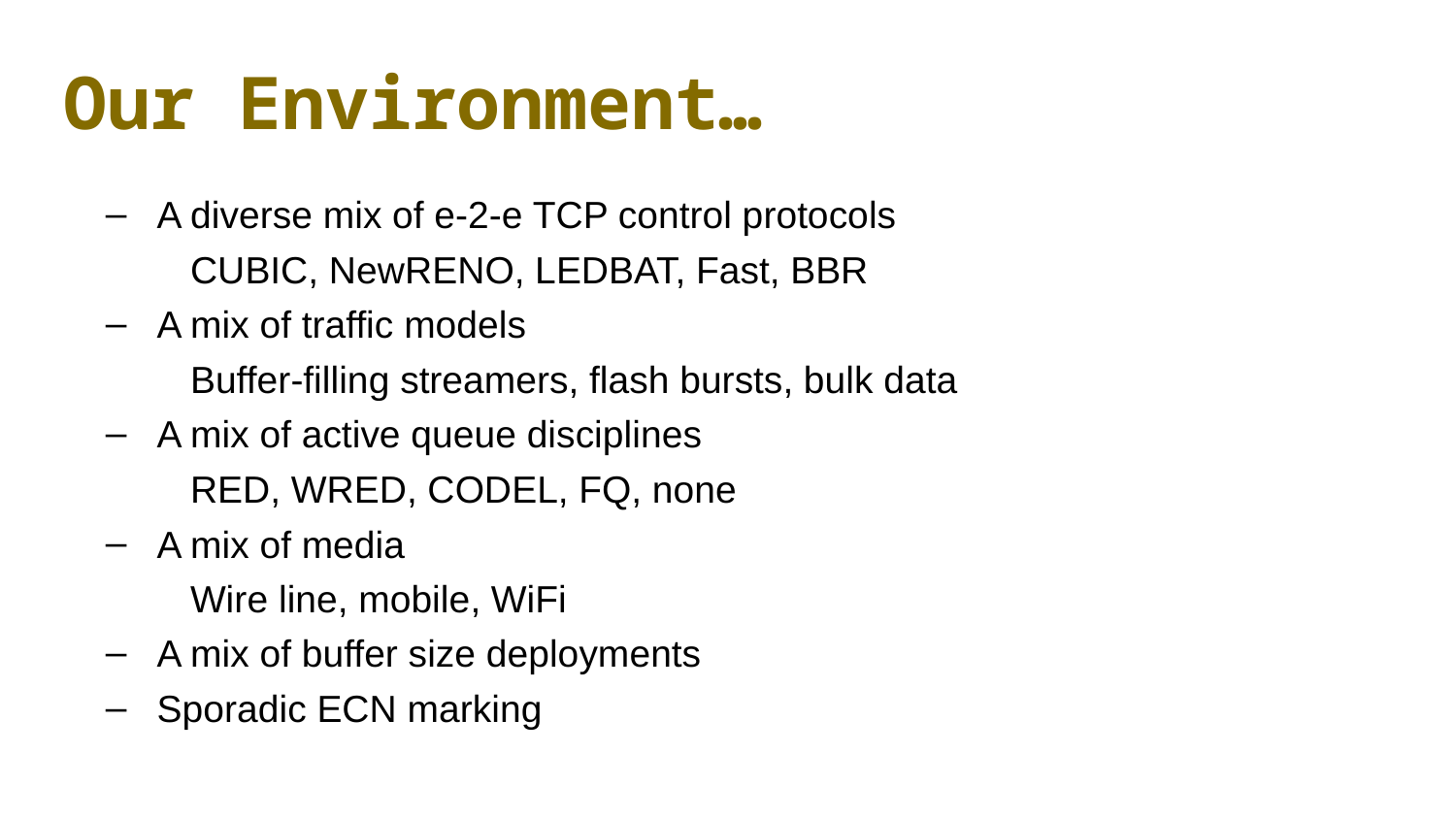

# Our Environment…
A diverse mix of e-2-e TCP control protocols
    CUBIC, NewRENO, LEDBAT, Fast, BBR
A mix of traffic models
    Buffer-filling streamers, flash bursts, bulk data
A mix of active queue disciplines
    RED, WRED, CODEL, FQ, none
A mix of media
    Wire line, mobile, WiFi
A mix of buffer size deployments
Sporadic ECN marking